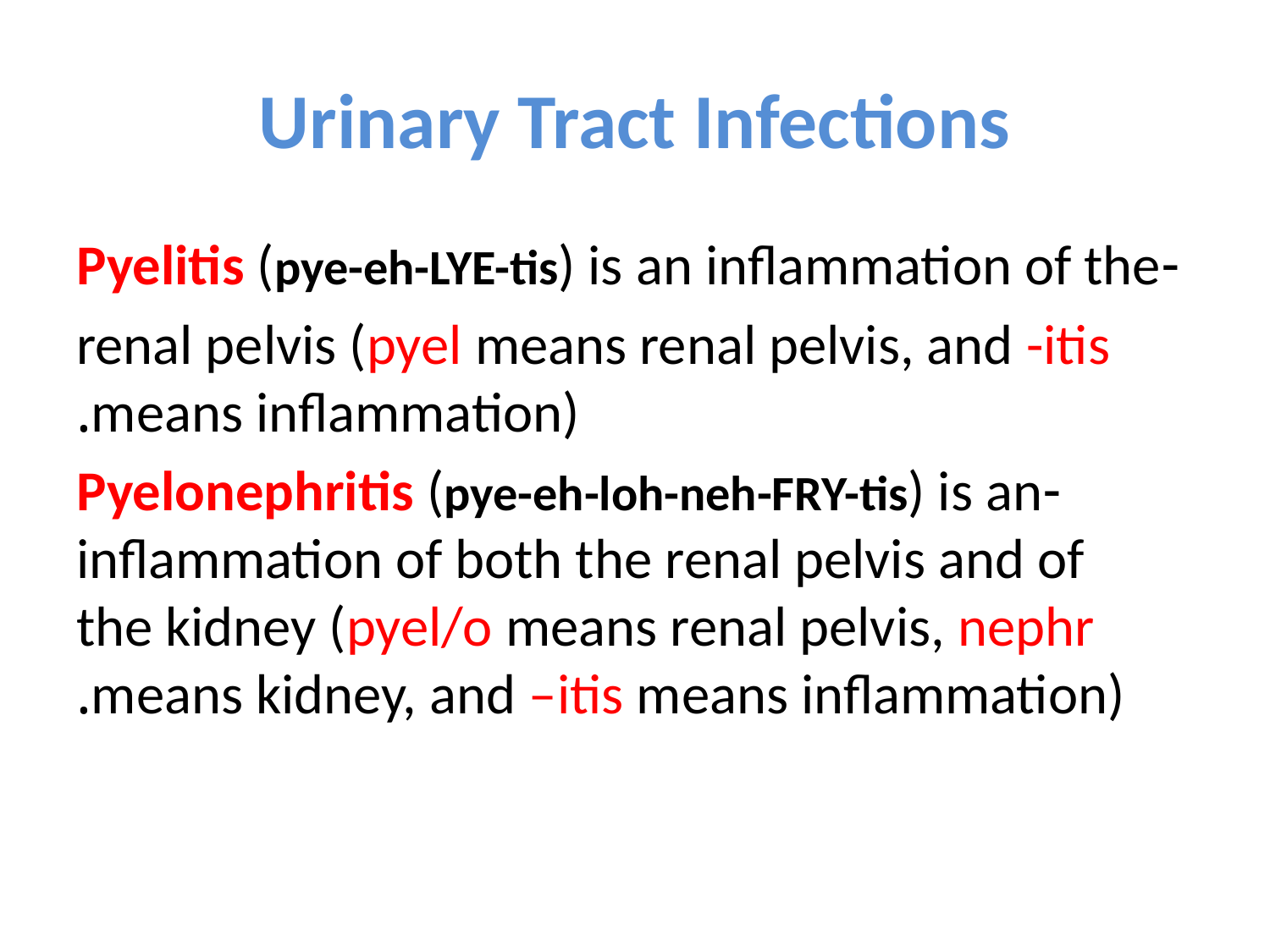

# Urinary Tract Infections
-Pyelitis (pye-eh-LYE-tis) is an inflammation of the
renal pelvis (pyel means renal pelvis, and -itis means inflammation).
-Pyelonephritis (pye-eh-loh-neh-FRY-tis) is an inflammation of both the renal pelvis and of the kidney (pyel/o means renal pelvis, nephr means kidney, and –itis means inflammation).